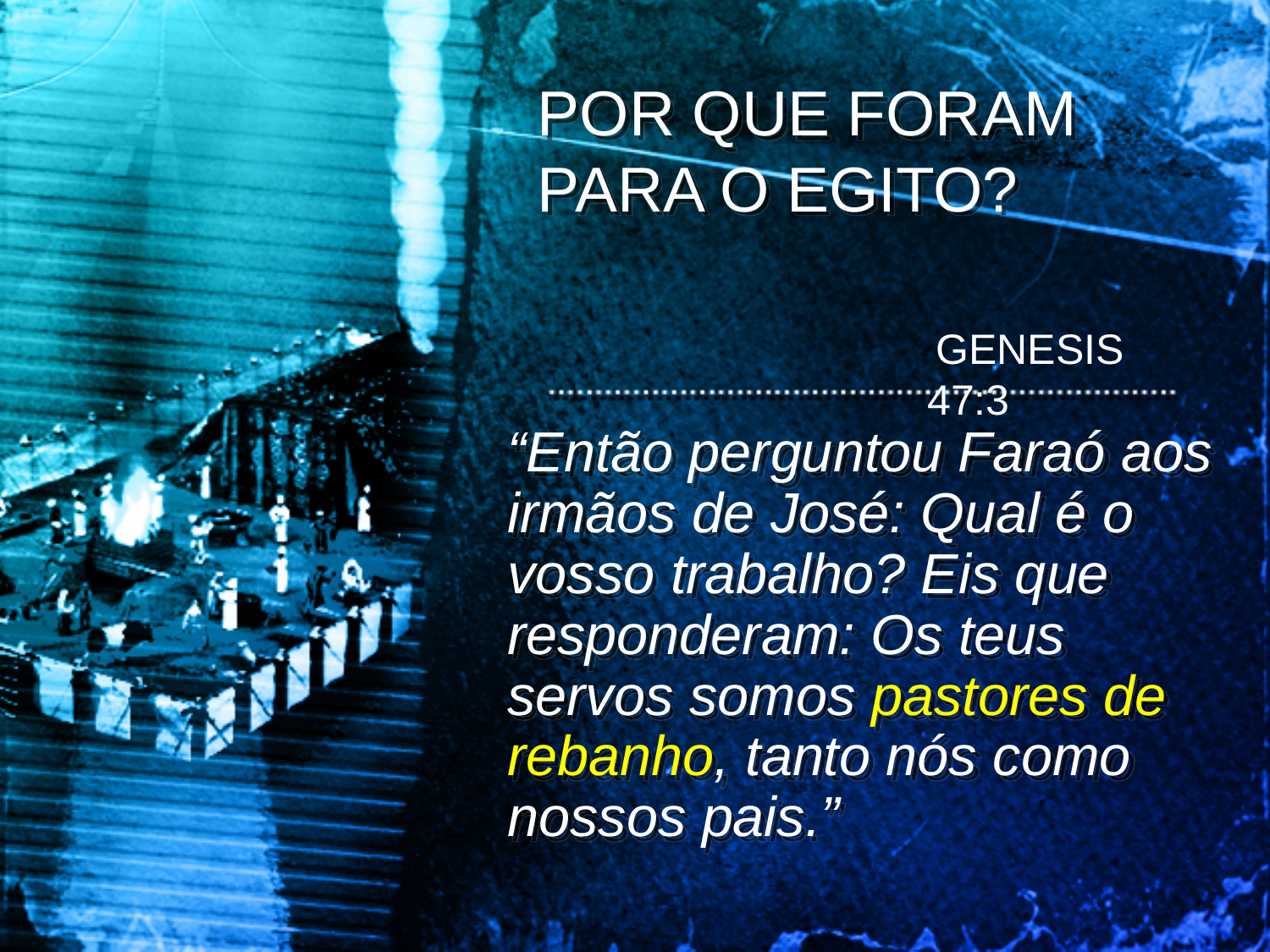

POR QUE FORAM PARA O EGITO?
 GENESIS 47:3
“Então perguntou Faraó aos irmãos de José: Qual é o vosso trabalho? Eis que responderam: Os teus servos somos pastores de rebanho, tanto nós como nossos pais.”